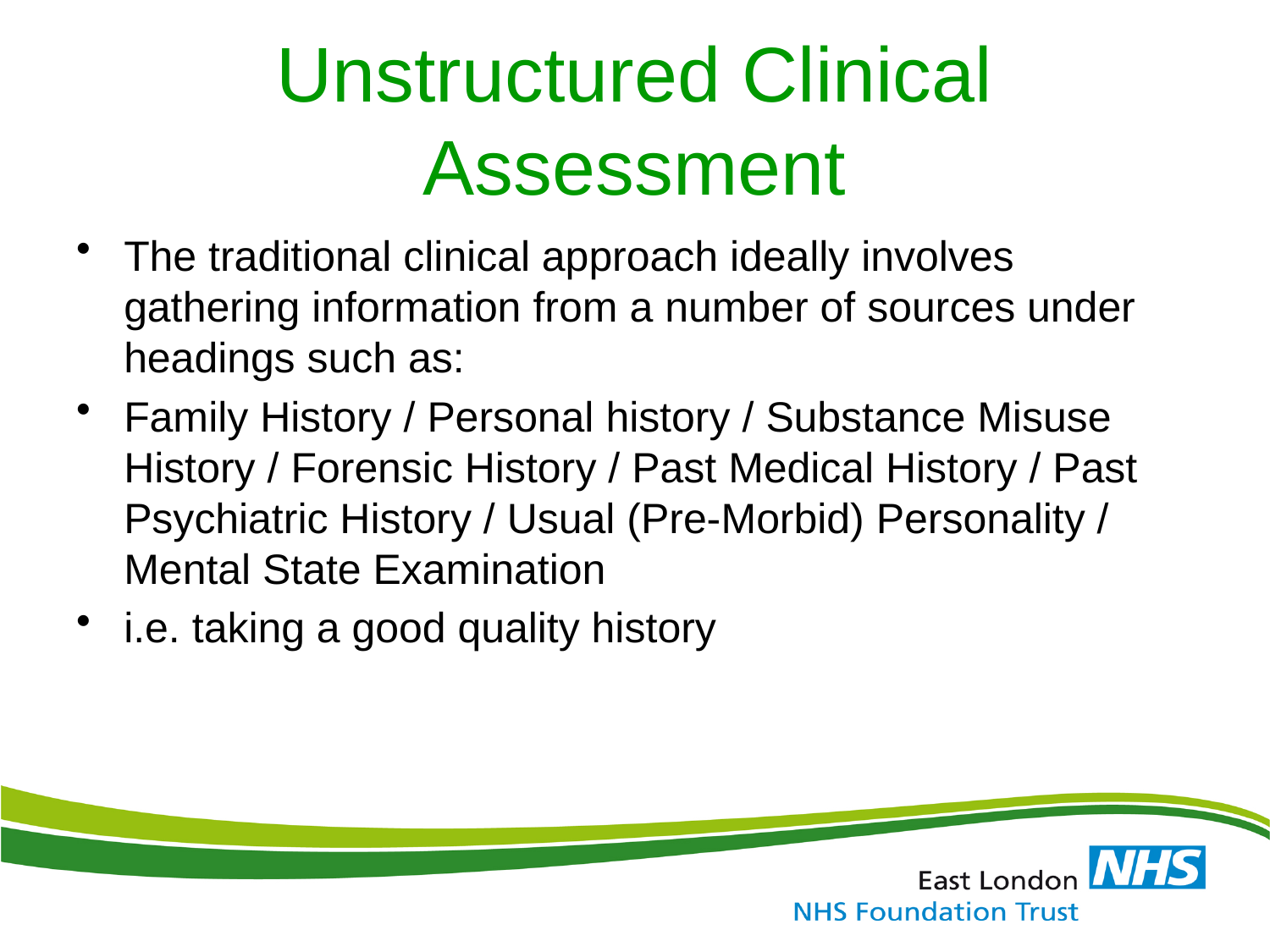

# Unstructured Clinical Assessment
The traditional clinical approach ideally involves gathering information from a number of sources under headings such as:
Family History / Personal history / Substance Misuse History / Forensic History / Past Medical History / Past Psychiatric History / Usual (Pre-Morbid) Personality / Mental State Examination
i.e. taking a good quality history